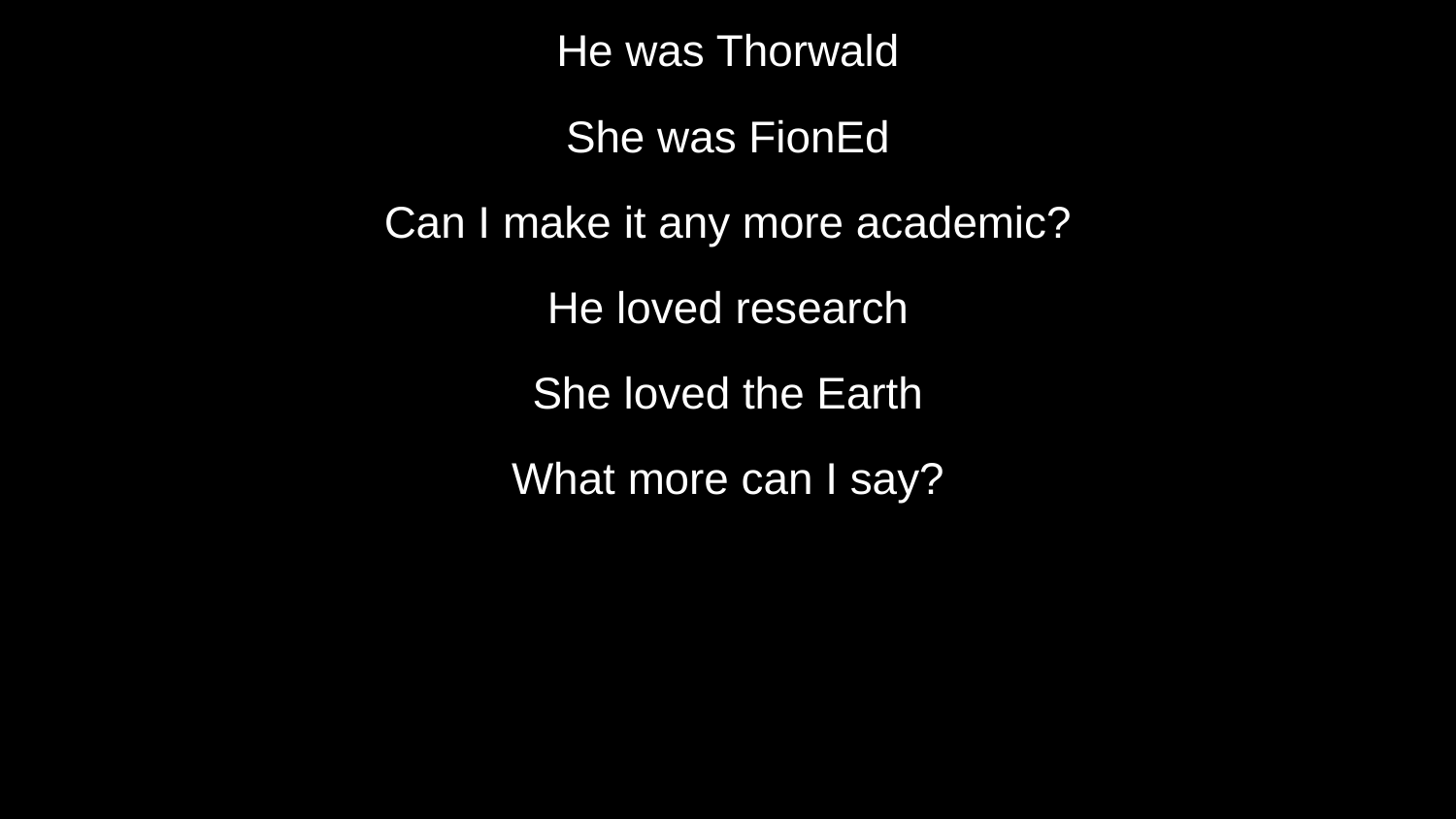

He was Thorwald
She was FionEd
Can I make it any more academic?
He loved research
She loved the Earth
What more can I say?